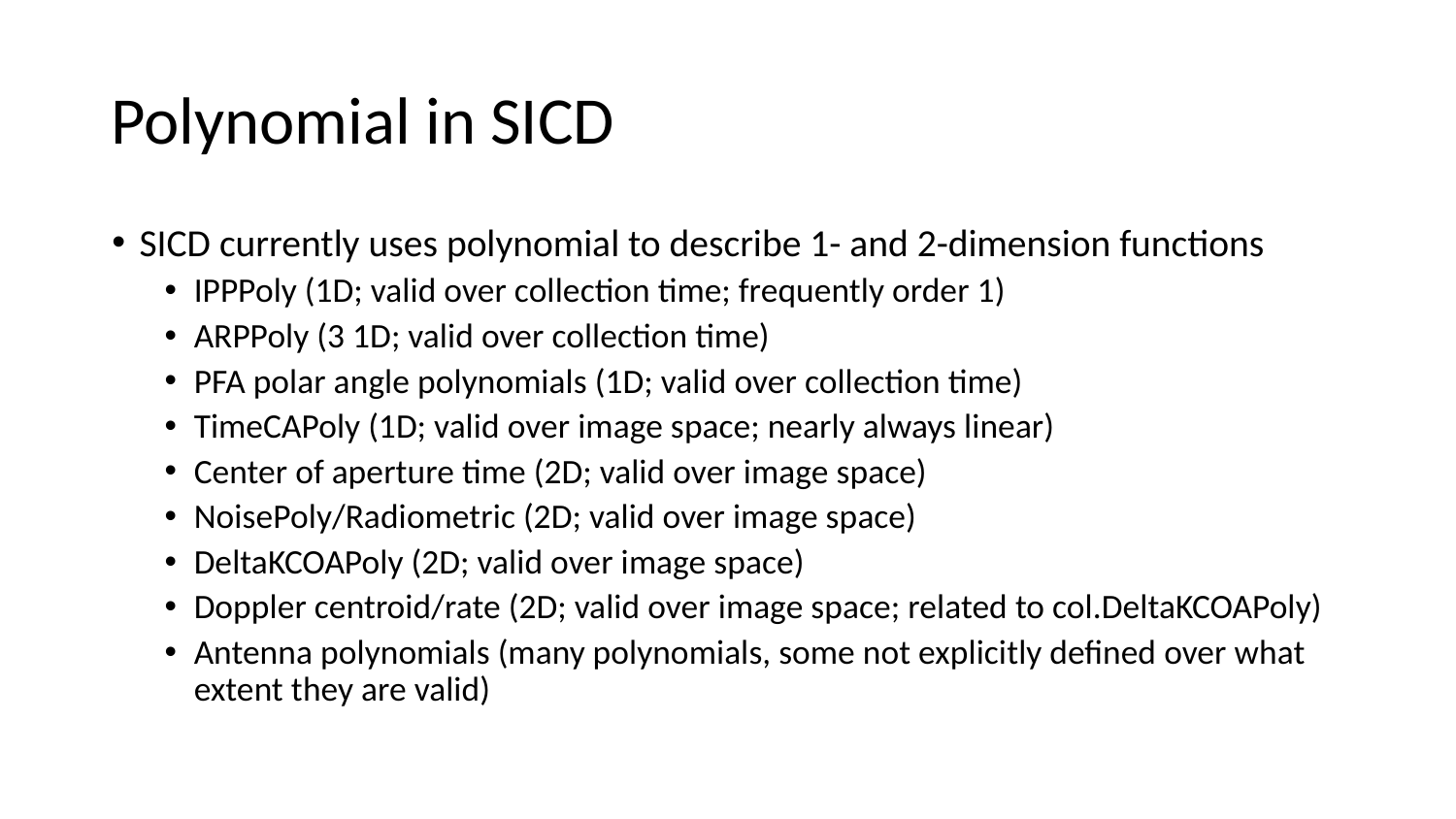

# Polynomial in SICD
SICD currently uses polynomial to describe 1- and 2-dimension functions
IPPPoly (1D; valid over collection time; frequently order 1)
ARPPoly (3 1D; valid over collection time)
PFA polar angle polynomials (1D; valid over collection time)
TimeCAPoly (1D; valid over image space; nearly always linear)
Center of aperture time (2D; valid over image space)
NoisePoly/Radiometric (2D; valid over image space)
DeltaKCOAPoly (2D; valid over image space)
Doppler centroid/rate (2D; valid over image space; related to col.DeltaKCOAPoly)
Antenna polynomials (many polynomials, some not explicitly defined over what extent they are valid)